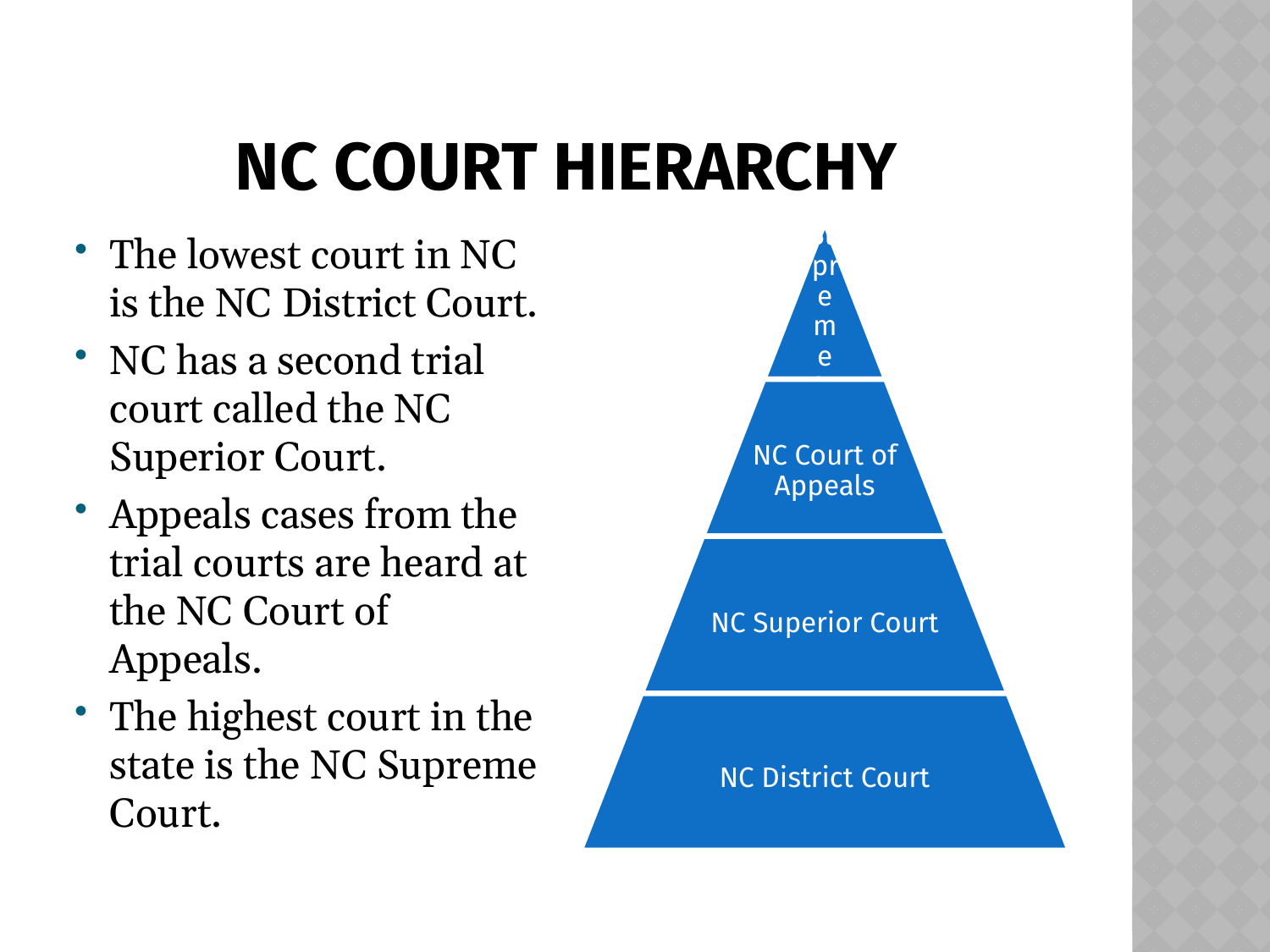

# Nc court hierarchy
The lowest court in NC is the NC District Court.
NC has a second trial court called the NC Superior Court.
Appeals cases from the trial courts are heard at the NC Court of Appeals.
The highest court in the state is the NC Supreme Court.
NC Supreme Court
NC Court of Appeals
NC Superior Court
NC District Court